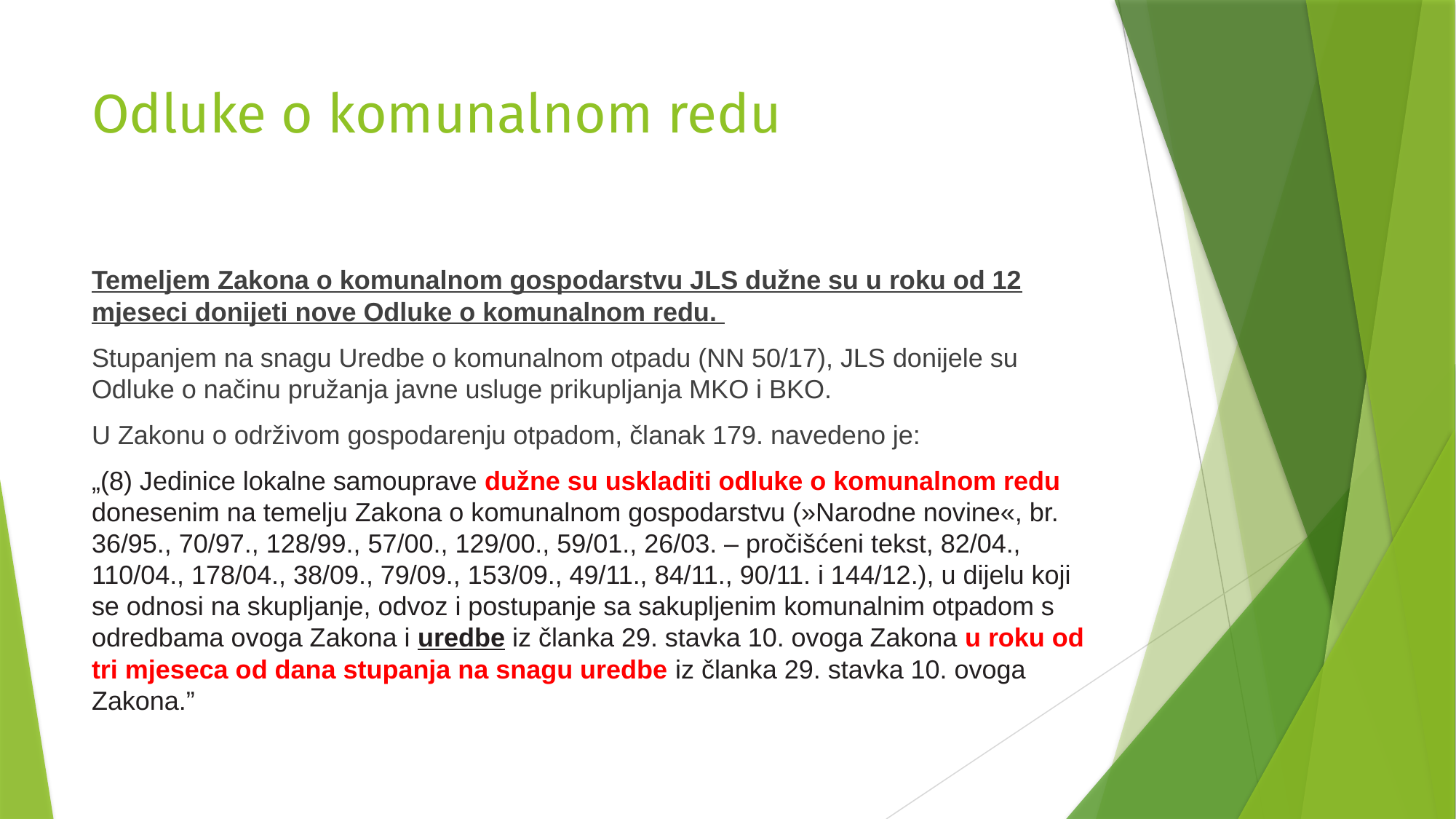

# Odluke o komunalnom redu
Temeljem Zakona o komunalnom gospodarstvu JLS dužne su u roku od 12 mjeseci donijeti nove Odluke o komunalnom redu.
Stupanjem na snagu Uredbe o komunalnom otpadu (NN 50/17), JLS donijele su Odluke o načinu pružanja javne usluge prikupljanja MKO i BKO.
U Zakonu o održivom gospodarenju otpadom, članak 179. navedeno je:
„(8) Jedinice lokalne samouprave dužne su uskladiti odluke o komunalnom redu donesenim na temelju Zakona o komunalnom gospodarstvu (»Narodne novine«, br. 36/95., 70/97., 128/99., 57/00., 129/00., 59/01., 26/03. – pročišćeni tekst, 82/04., 110/04., 178/04., 38/09., 79/09., 153/09., 49/11., 84/11., 90/11. i 144/12.), u dijelu koji se odnosi na skupljanje, odvoz i postupanje sa sakupljenim komunalnim otpadom s odredbama ovoga Zakona i uredbe iz članka 29. stavka 10. ovoga Zakona u roku od tri mjeseca od dana stupanja na snagu uredbe iz članka 29. stavka 10. ovoga Zakona.”